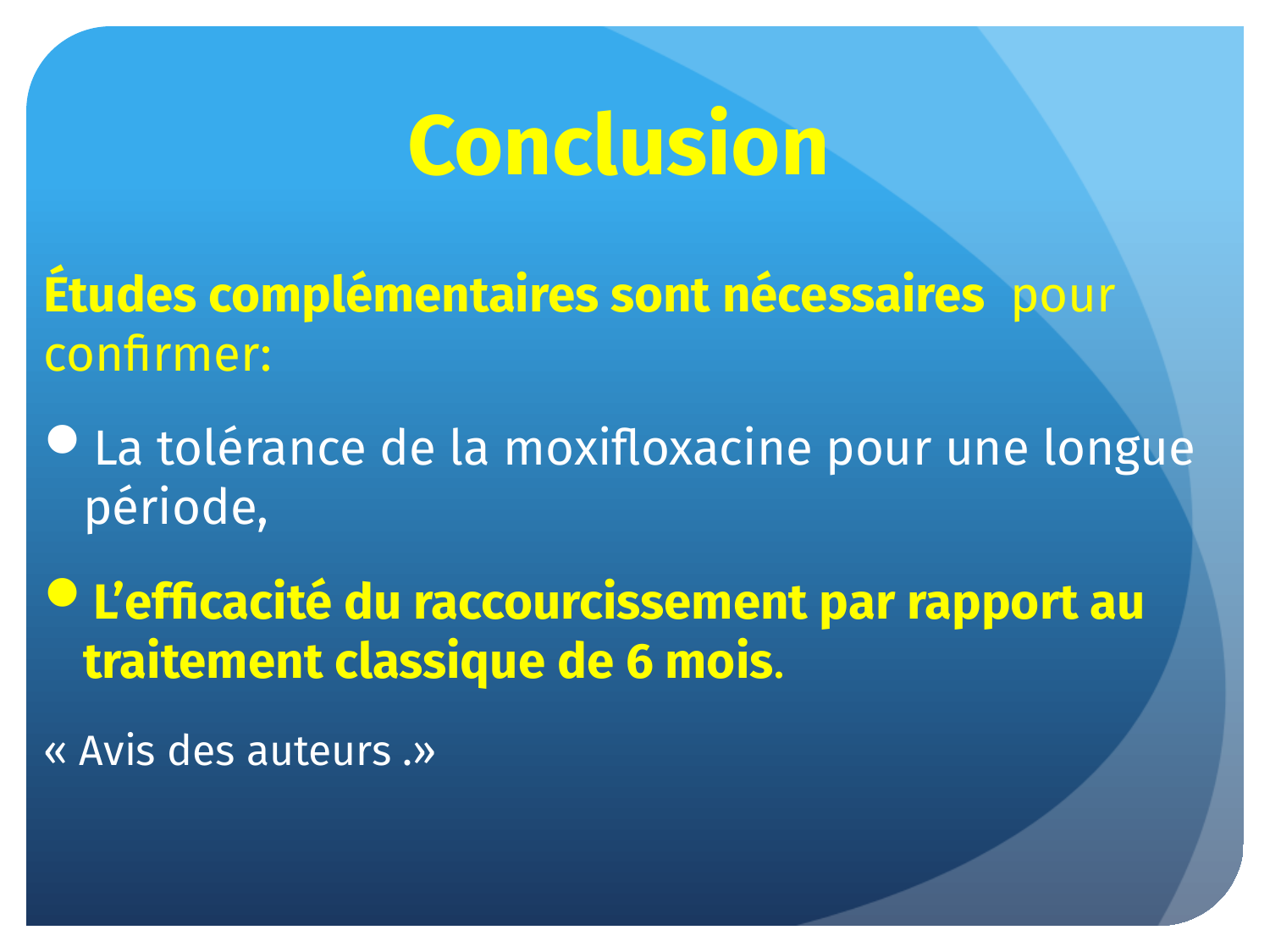

# Conclusion
Études complémentaires sont nécessaires  pour confirmer:
La tolérance de la moxifloxacine pour une longue période,
L’efficacité du raccourcissement par rapport au traitement classique de 6 mois.
« Avis des auteurs .»